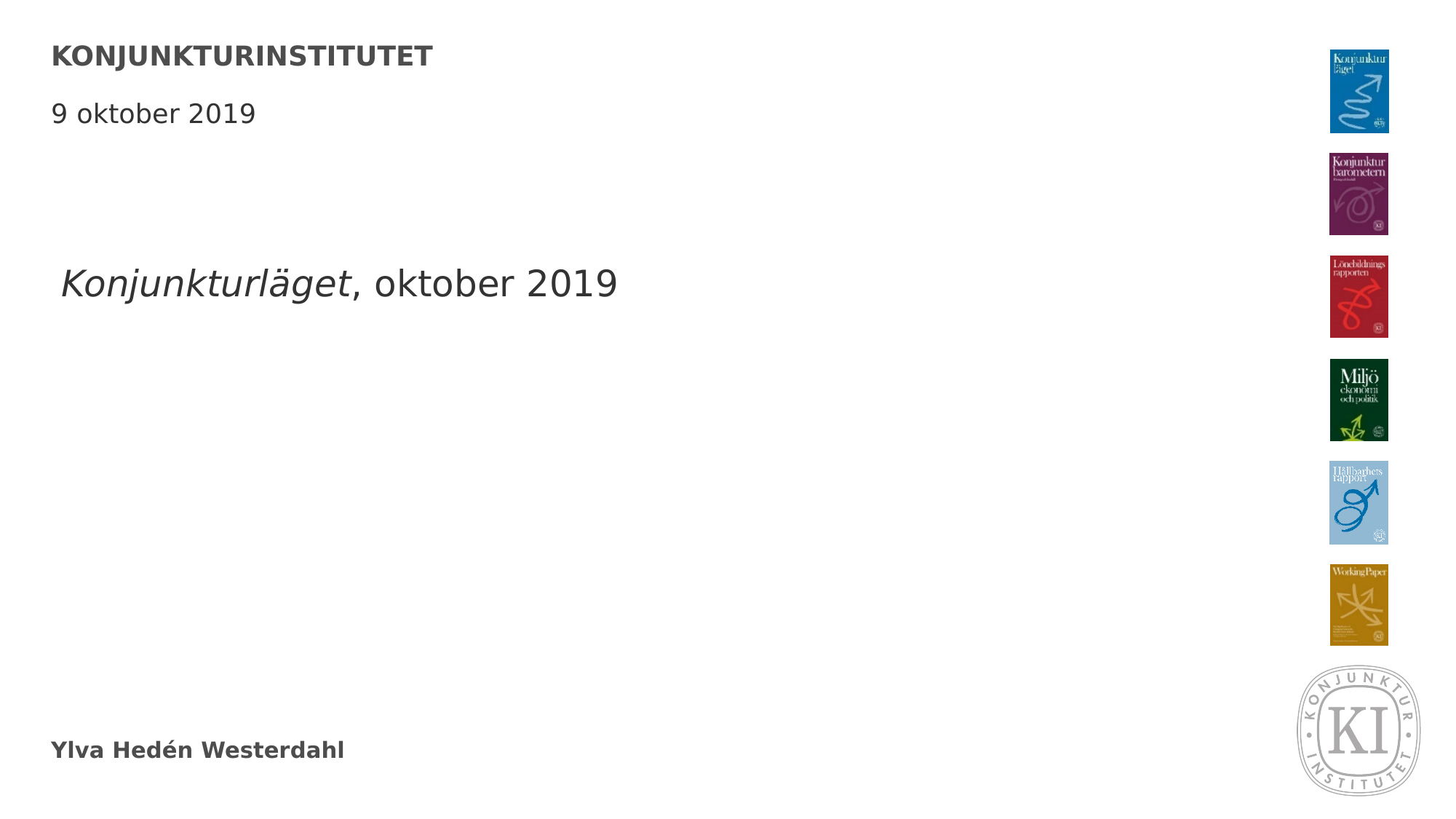

# KONJUNKTURINSTITUTET
9 oktober 2019
Konjunkturläget, oktober 2019

Ylva Hedén Westerdahl